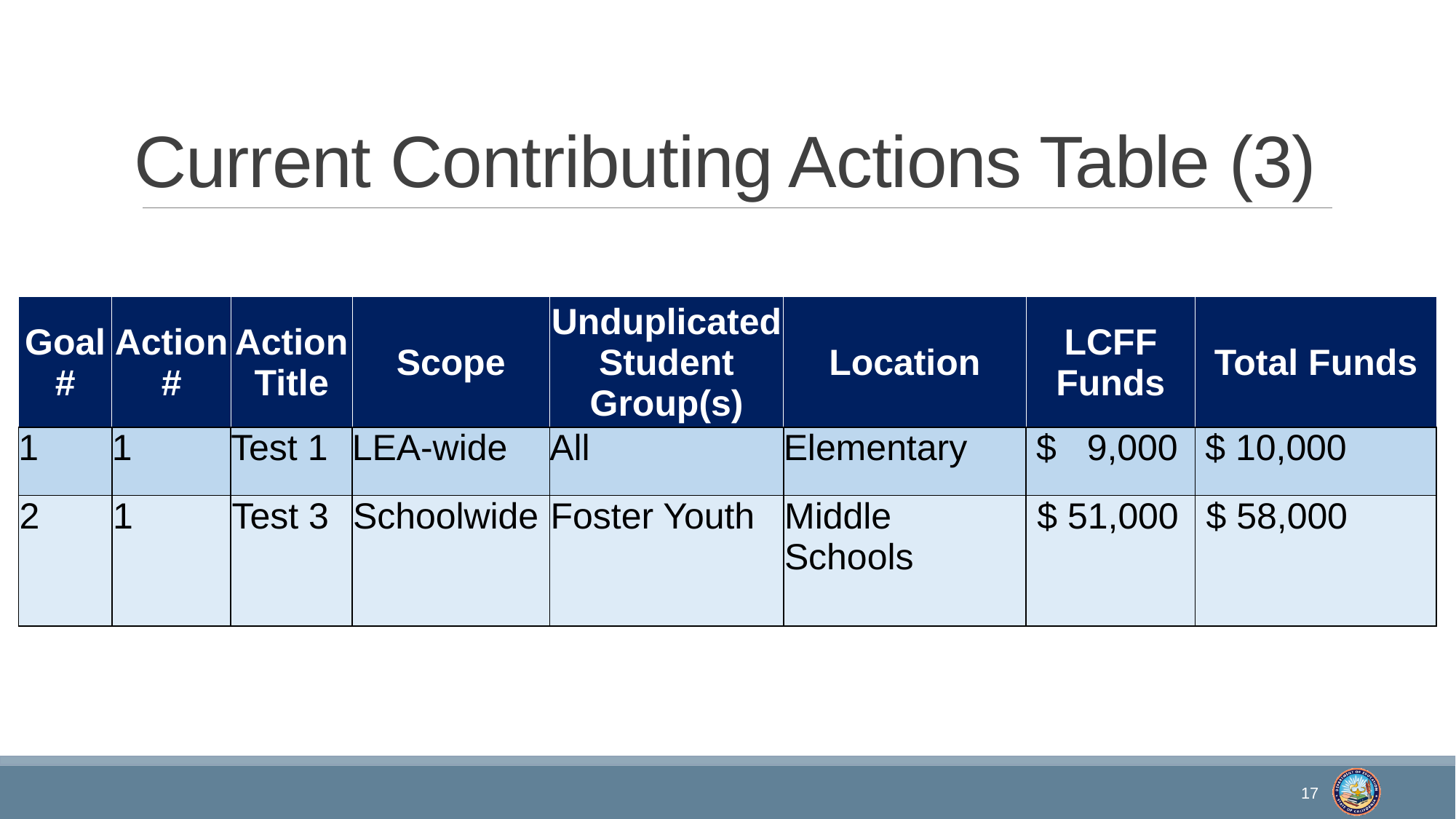

# Current Contributing Actions Table (3)
| Goal # | Action # | Action Title | Scope | Unduplicated Student Group(s) | Location | LCFF Funds | Total Funds |
| --- | --- | --- | --- | --- | --- | --- | --- |
| 1 | 1 | Test 1 | LEA-wide | All | Elementary | $ 9,000 | $ 10,000 |
| 2 | 1 | Test 3 | Schoolwide | Foster Youth | Middle Schools | $ 51,000 | $ 58,000 |
17